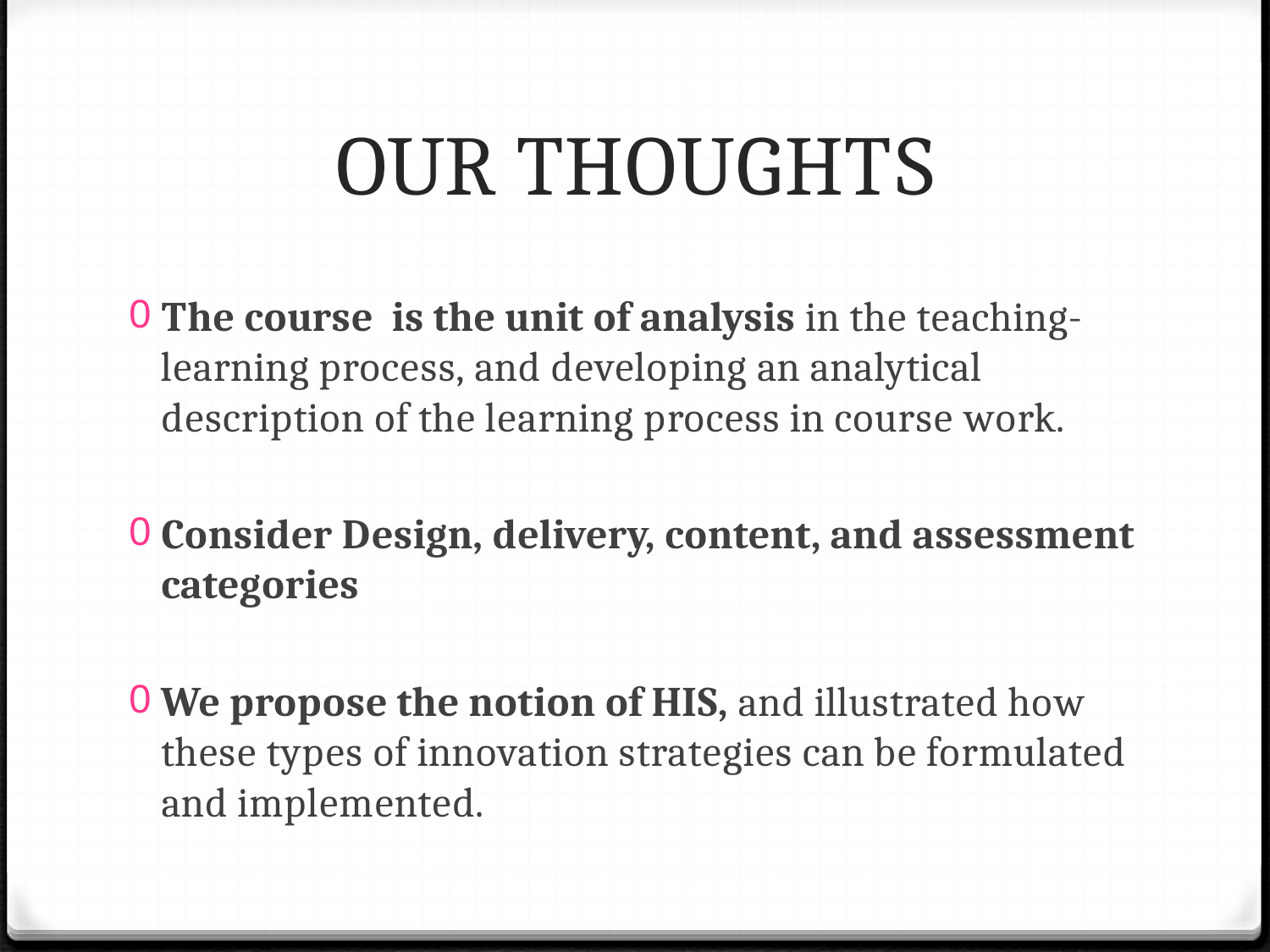

# OUR THOUGHTS
The course  is the unit of analysis in the teaching-learning process, and developing an analytical description of the learning process in course work.

Consider Design, delivery, content, and assessment categories

We propose the notion of HIS, and illustrated how these types of innovation strategies can be formulated and implemented.